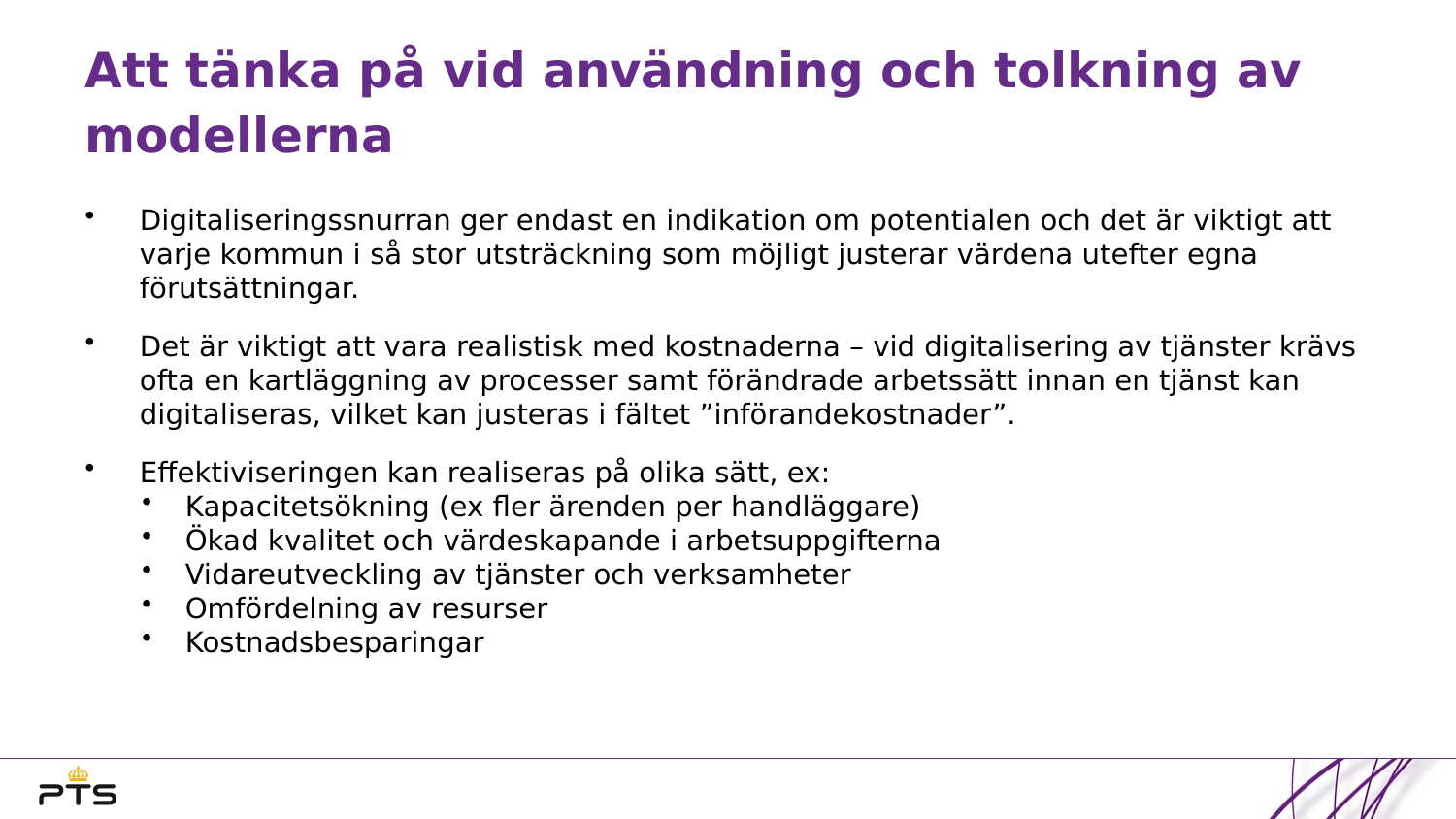

# Att tänka på vid användning och tolkning av modellerna
Digitaliseringssnurran ger endast en indikation om potentialen och det är viktigt att varje kommun i så stor utsträckning som möjligt justerar värdena utefter egna förutsättningar.
Det är viktigt att vara realistisk med kostnaderna – vid digitalisering av tjänster krävs ofta en kartläggning av processer samt förändrade arbetssätt innan en tjänst kan digitaliseras, vilket kan justeras i fältet ”införandekostnader”.
Effektiviseringen kan realiseras på olika sätt, ex:
Kapacitetsökning (ex fler ärenden per handläggare)
Ökad kvalitet och värdeskapande i arbetsuppgifterna
Vidareutveckling av tjänster och verksamheter
Omfördelning av resurser
Kostnadsbesparingar